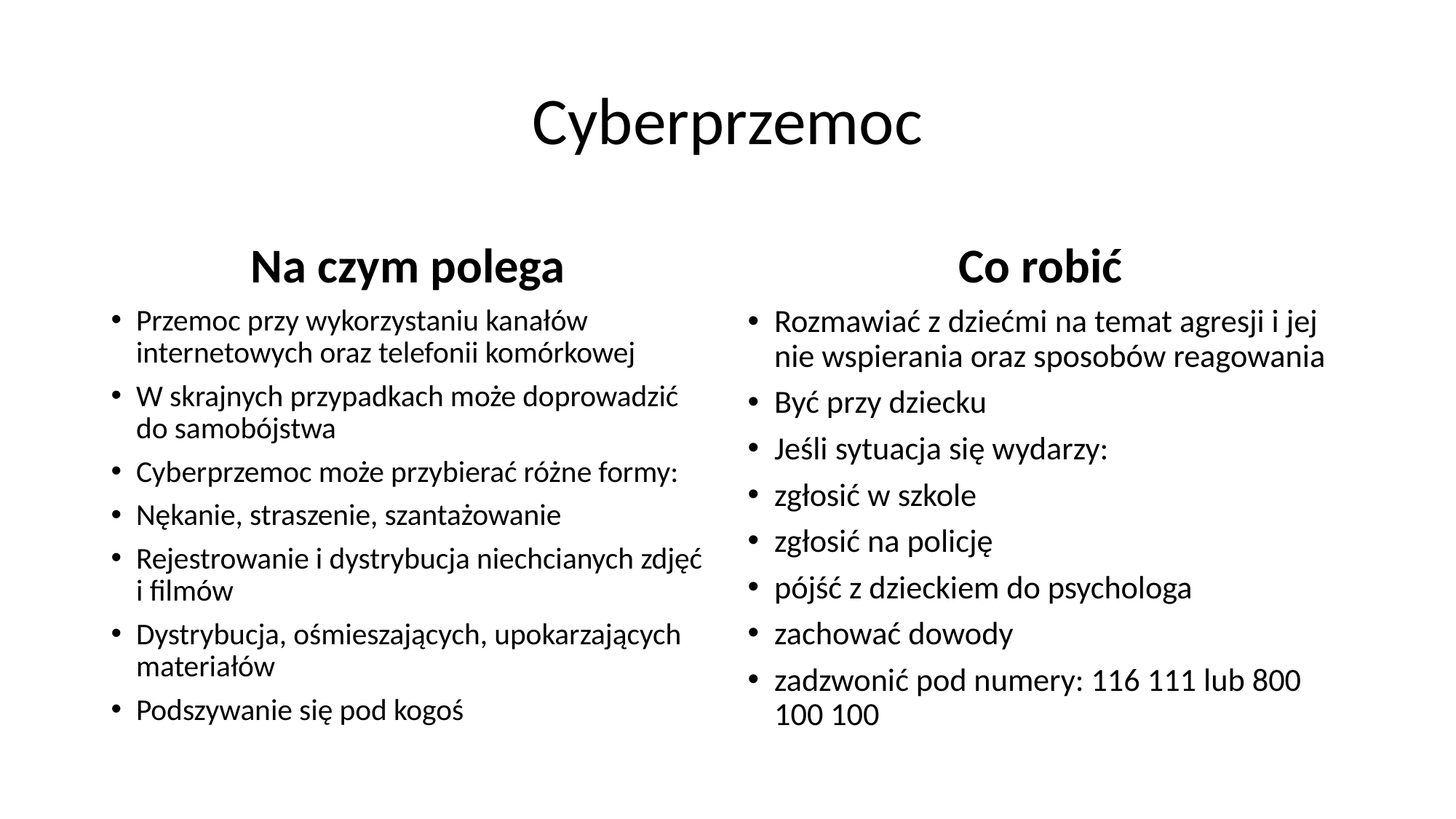

# Cyberprzemoc
Na czym polega
Co robić
Przemoc przy wykorzystaniu kanałów internetowych oraz telefonii komórkowej
W skrajnych przypadkach może doprowadzić do samobójstwa
Cyberprzemoc może przybierać różne formy:
Nękanie, straszenie, szantażowanie
Rejestrowanie i dystrybucja niechcianych zdjęć i filmów
Dystrybucja, ośmieszających, upokarzających materiałów
Podszywanie się pod kogoś

Rozmawiać z dziećmi na temat agresji i jej nie wspierania oraz sposobów reagowania
Być przy dziecku
Jeśli sytuacja się wydarzy:
zgłosić w szkole
zgłosić na policję
pójść z dzieckiem do psychologa
zachować dowody
zadzwonić pod numery: 116 111 lub 800 100 100